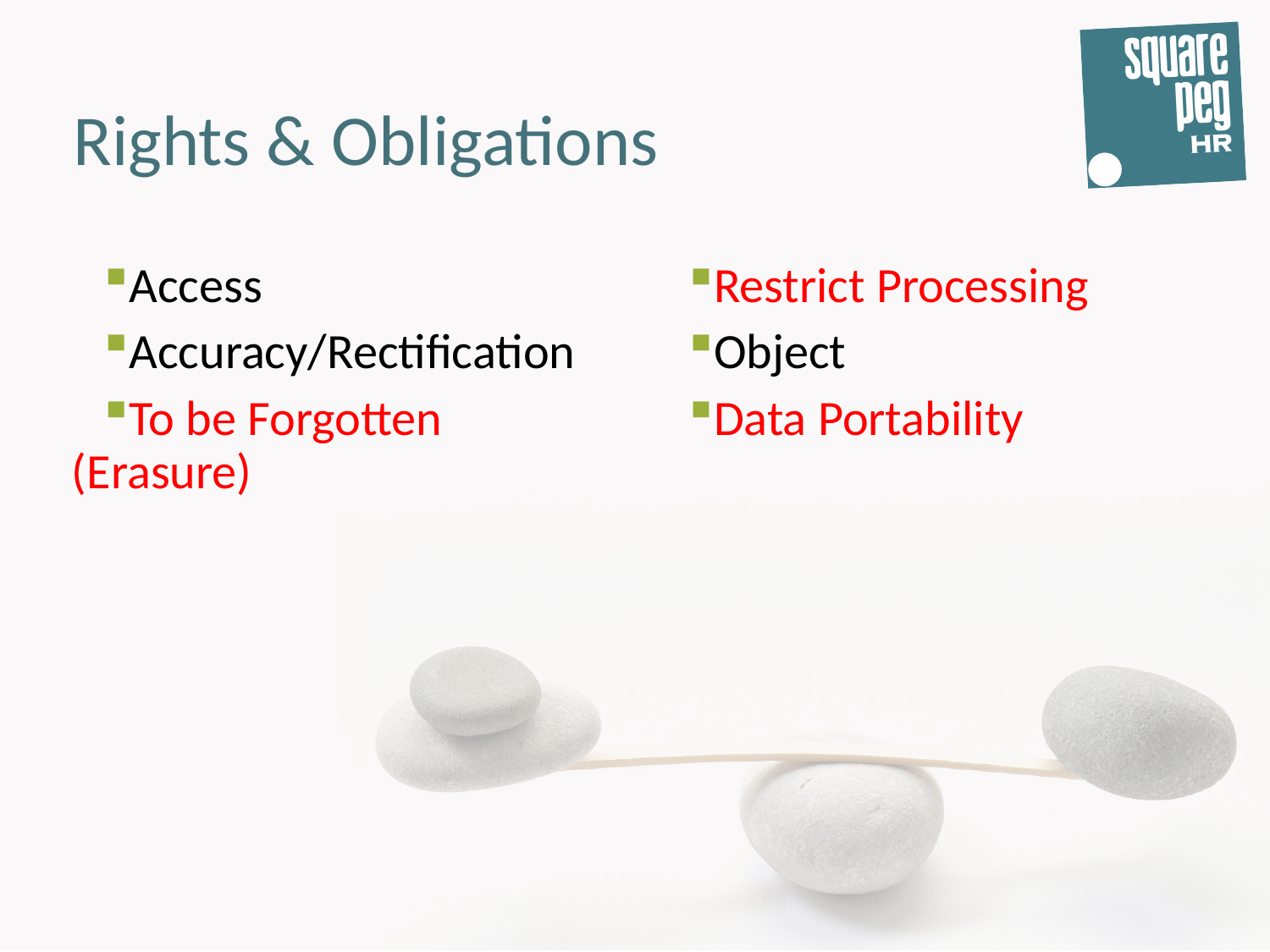

# Rights & Obligations
Access
Accuracy/Rectification
To be Forgotten (Erasure)

Restrict Processing
Object
Data Portability